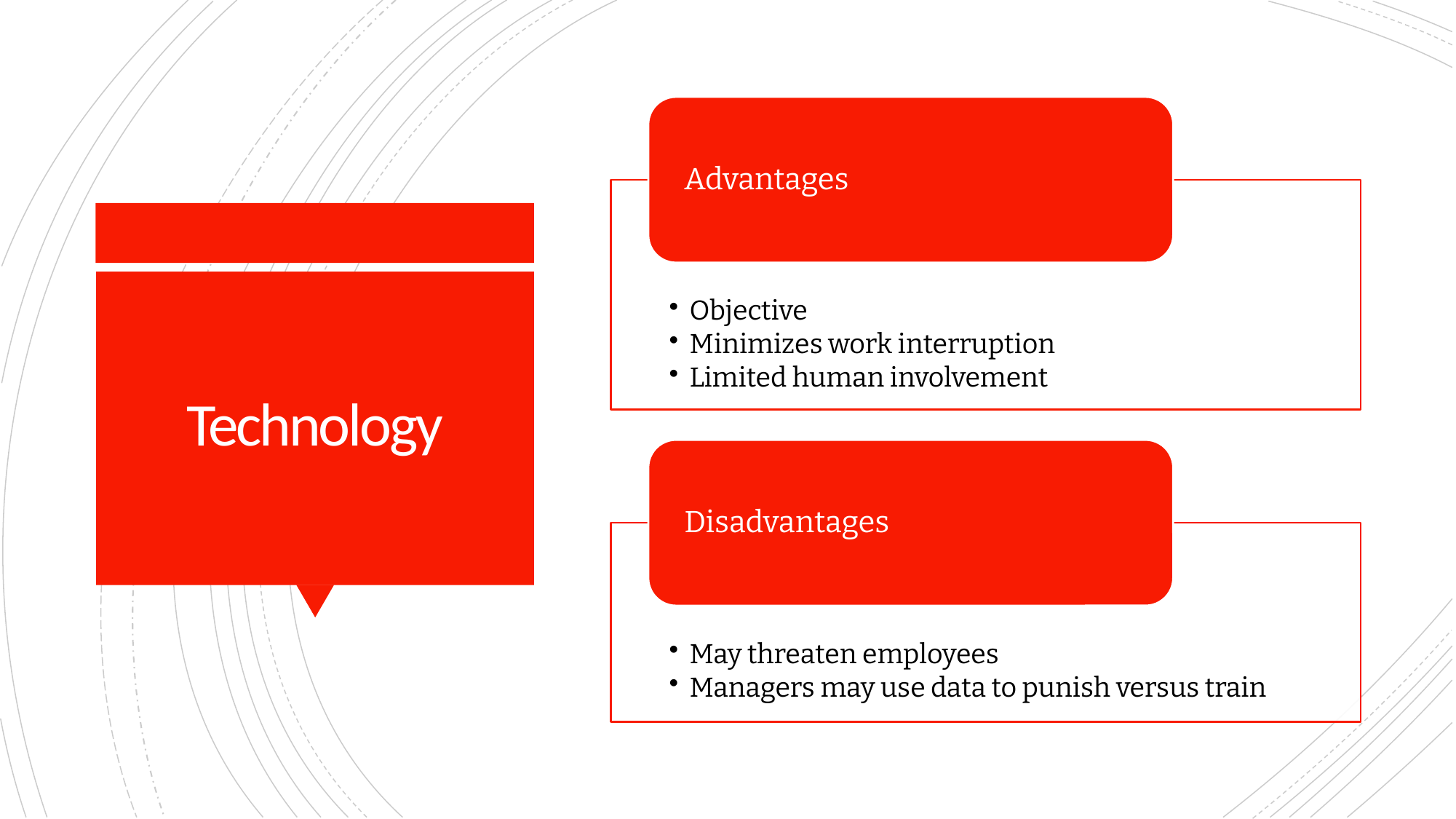

Objective
Minimizes work interruption
Limited human involvement
Advantages
May threaten employees
Managers may use data to punish versus train
Disadvantages
# Technology